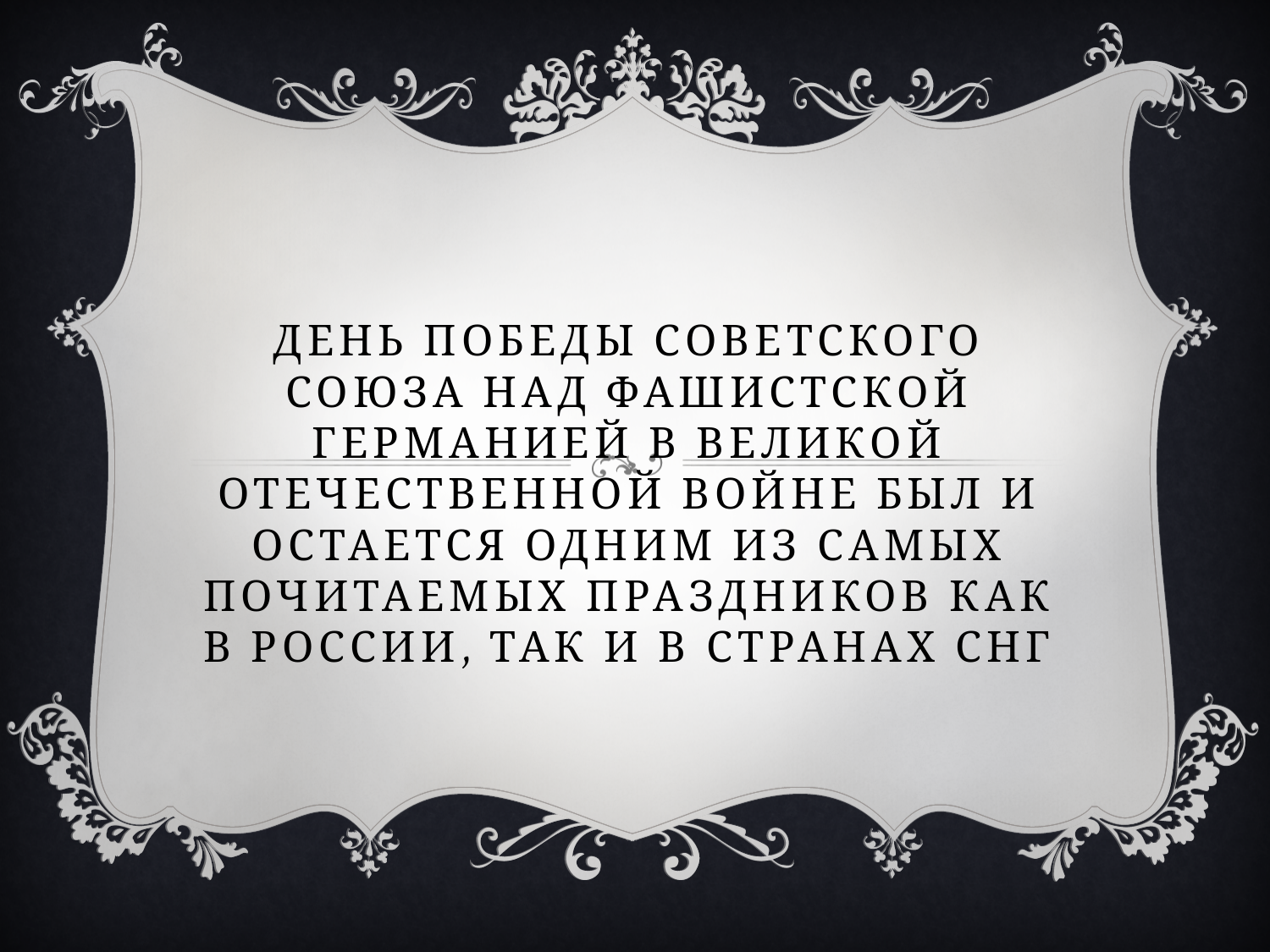

# День Победы Советского Союза над фашистской Германией в Великой Отечественной войне был и остается одним из самых почитаемых праздников как в России, так и в странах СНГ